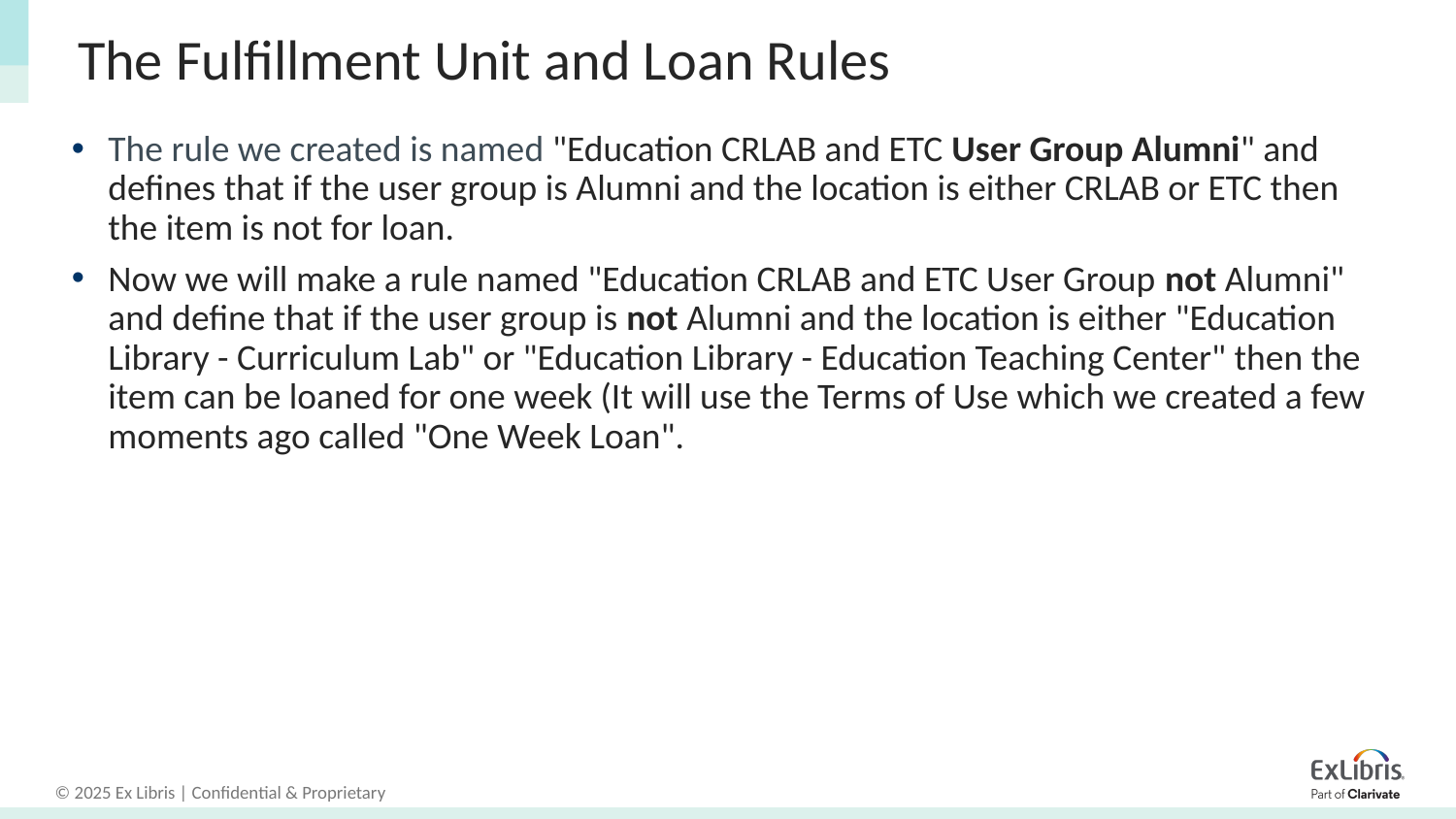

# The Fulfillment Unit and Loan Rules
The rule we created is named "Education CRLAB and ETC User Group Alumni" and defines that if the user group is Alumni and the location is either CRLAB or ETC then the item is not for loan.
Now we will make a rule named "Education CRLAB and ETC User Group not Alumni" and define that if the user group is not Alumni and the location is either "Education Library - Curriculum Lab" or "Education Library - Education Teaching Center" then the item can be loaned for one week (It will use the Terms of Use which we created a few moments ago called "One Week Loan".